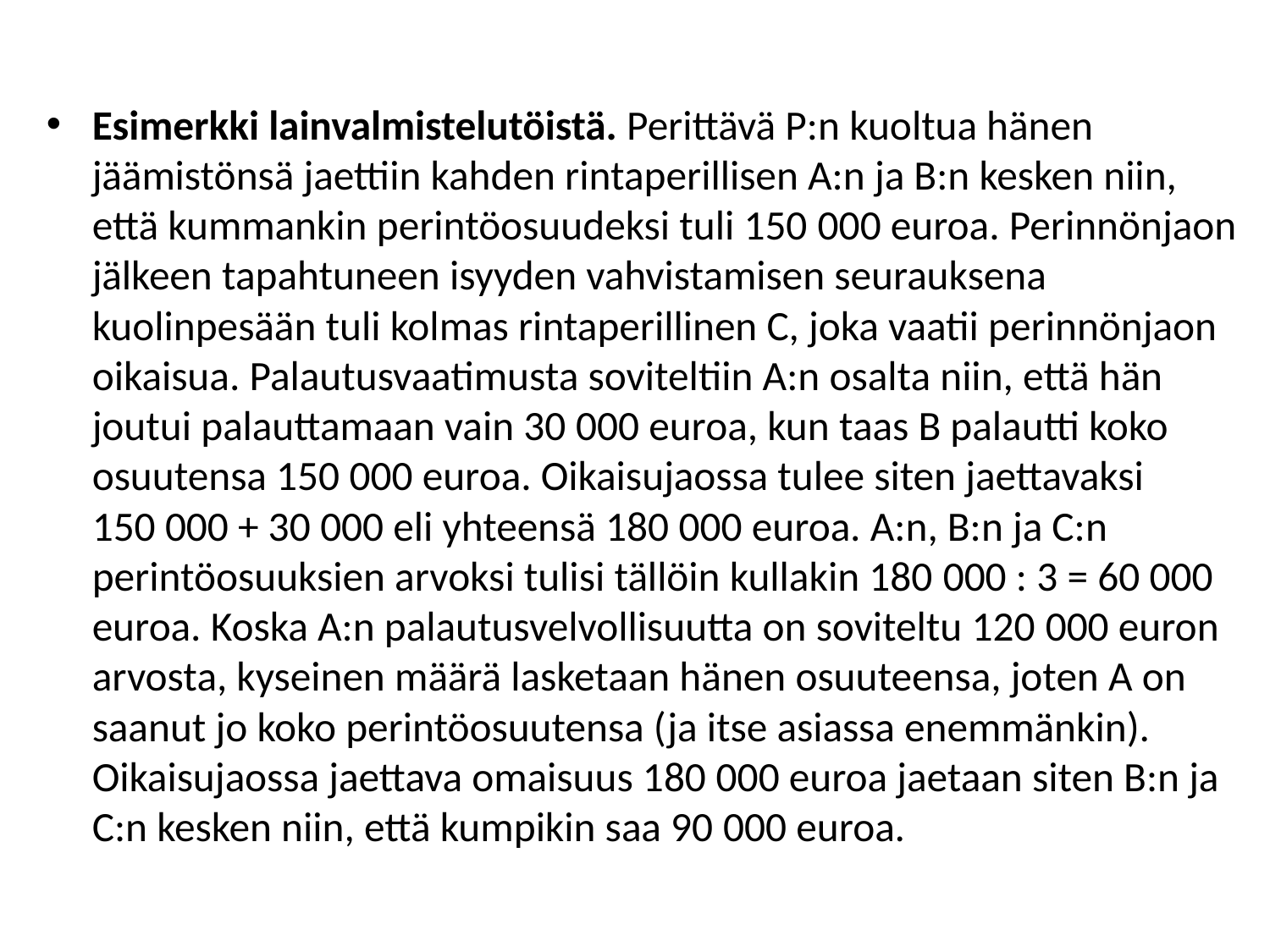

#
Esimerkki lainvalmistelutöistä. Perittävä P:n kuoltua hänen jäämistönsä jaettiin kahden rintaperillisen A:n ja B:n kesken niin, että kummankin perintöosuudeksi tuli 150 000 euroa. Perinnönjaon jälkeen tapahtuneen isyyden vahvistamisen seurauksena kuolinpesään tuli kolmas rintaperillinen C, joka vaatii perinnönjaon oikaisua. Palautusvaatimusta soviteltiin A:n osalta niin, että hän joutui palauttamaan vain 30 000 euroa, kun taas B palautti koko osuutensa 150 000 euroa. Oikaisujaossa tulee siten jaettavaksi 150 000 + 30 000 eli yhteensä 180 000 euroa. A:n, B:n ja C:n perintöosuuksien arvoksi tulisi tällöin kullakin 180 000 : 3 = 60 000 euroa. Koska A:n palautusvelvollisuutta on soviteltu 120 000 euron arvosta, kyseinen määrä lasketaan hänen osuuteensa, joten A on saanut jo koko perintöosuutensa (ja itse asiassa enemmänkin). Oikaisujaossa jaettava omaisuus 180 000 euroa jaetaan siten B:n ja C:n kesken niin, että kumpikin saa 90 000 euroa.